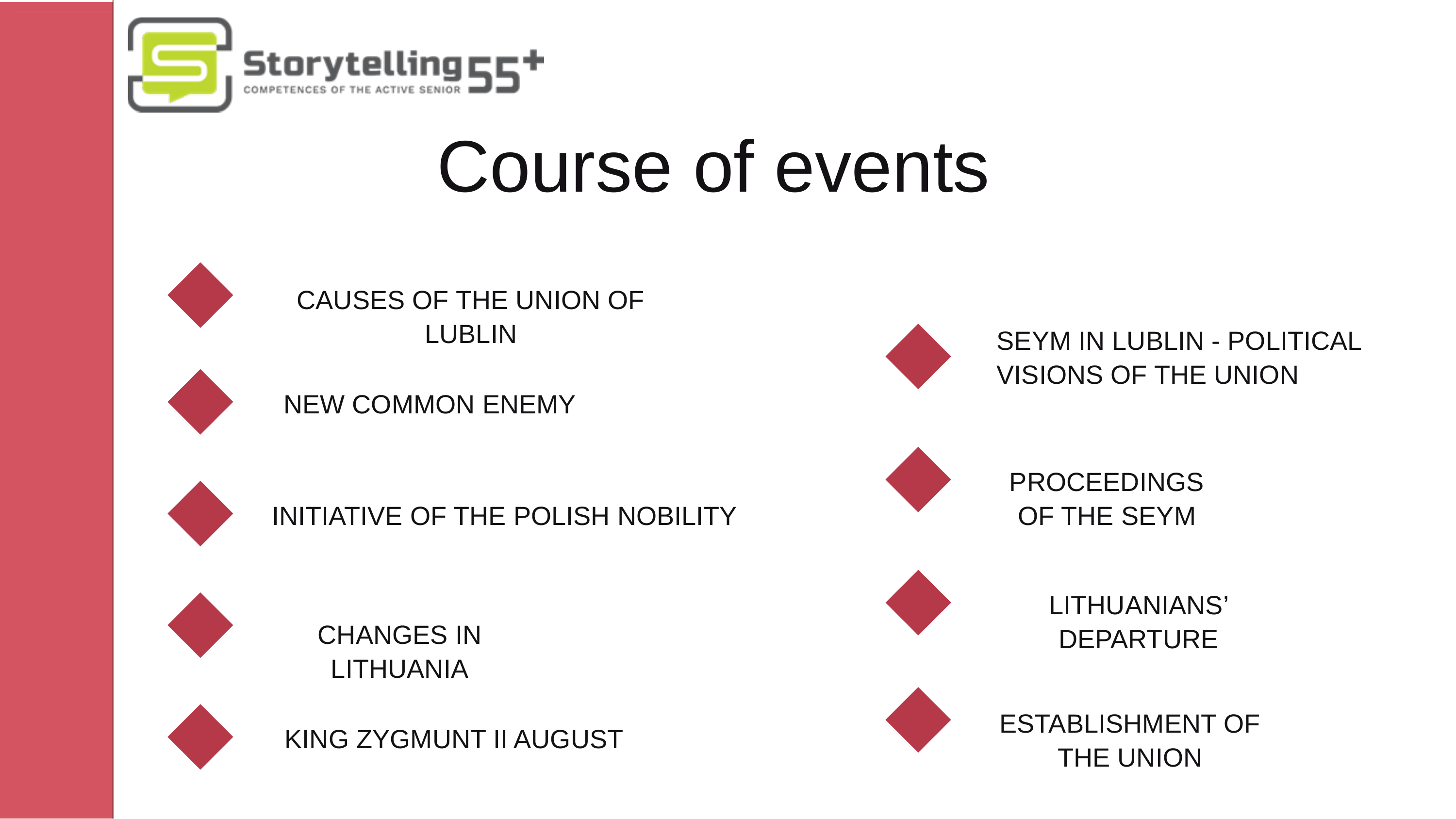

Course of events

CAUSES OF THE UNION OF LUBLIN
SEYM IN LUBLIN - POLITICAL VISIONS OF THE UNION

NEW COMMON ENEMY

PROCEEDINGS OF THE SEYM

INITIATIVE OF THE POLISH NOBILITY

LITHUANIANS’ DEPARTURE

CHANGES IN LITHUANIA

ESTABLISHMENT OF THE UNION

KING ZYGMUNT II AUGUST